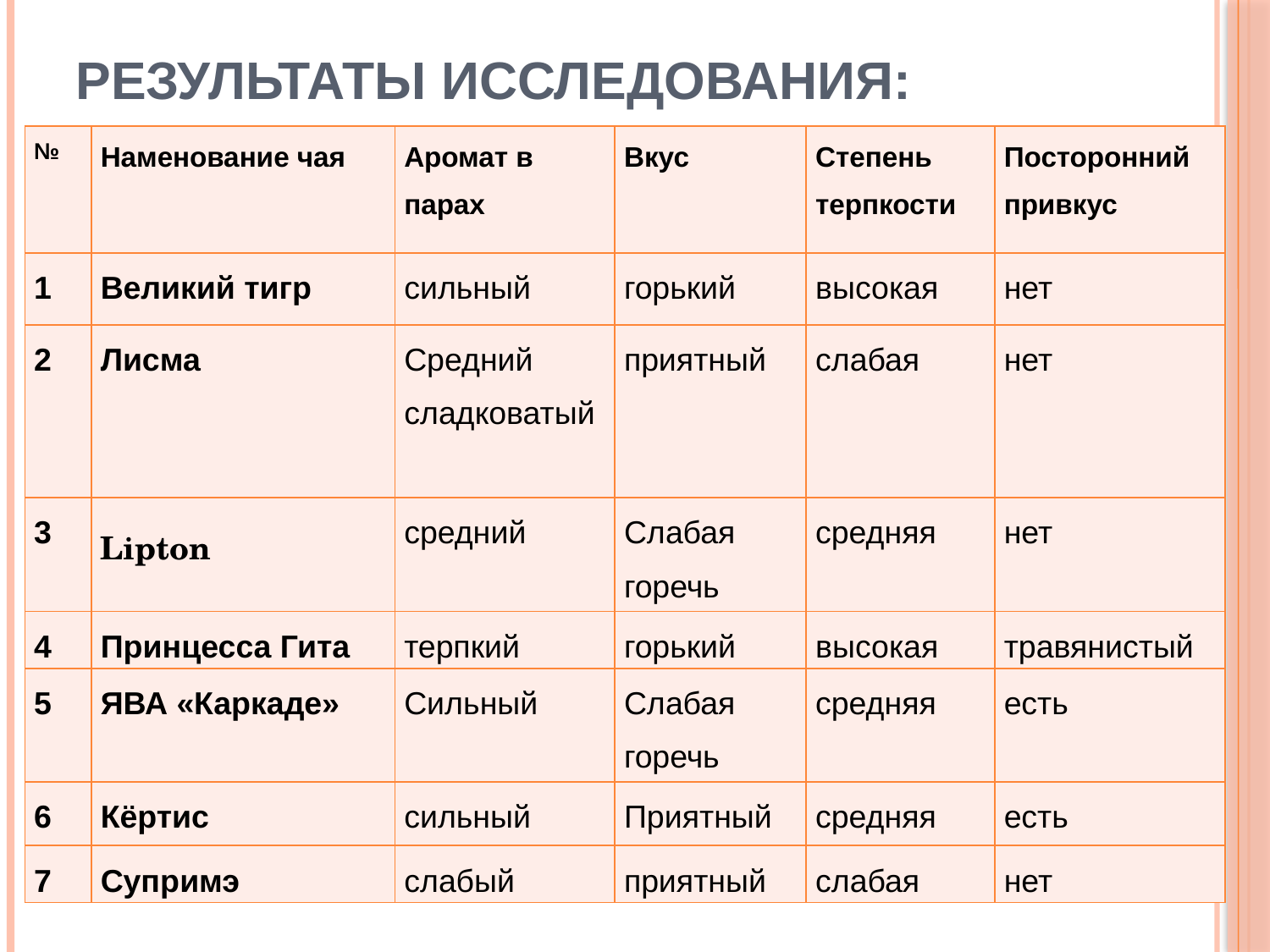

# Результаты исследования:
| № | Наменование чая | Аромат в парах | Вкус | Степень терпкости | Посторонний привкус |
| --- | --- | --- | --- | --- | --- |
| 1 | Великий тигр | сильный | горький | высокая | нет |
| 2 | Лисма | Средний сладковатый | приятный | слабая | нет |
| 3 | Lipton | средний | Слабая горечь | средняя | нет |
| 4 | Принцесса Гита | терпкий | горький | высокая | травянистый |
| 5 | ЯВА «Каркаде» | Сильный | Слабая горечь | средняя | есть |
| 6 | Кёртис | сильный | Приятный | средняя | есть |
| 7 | Супримэ | слабый | приятный | слабая | нет |